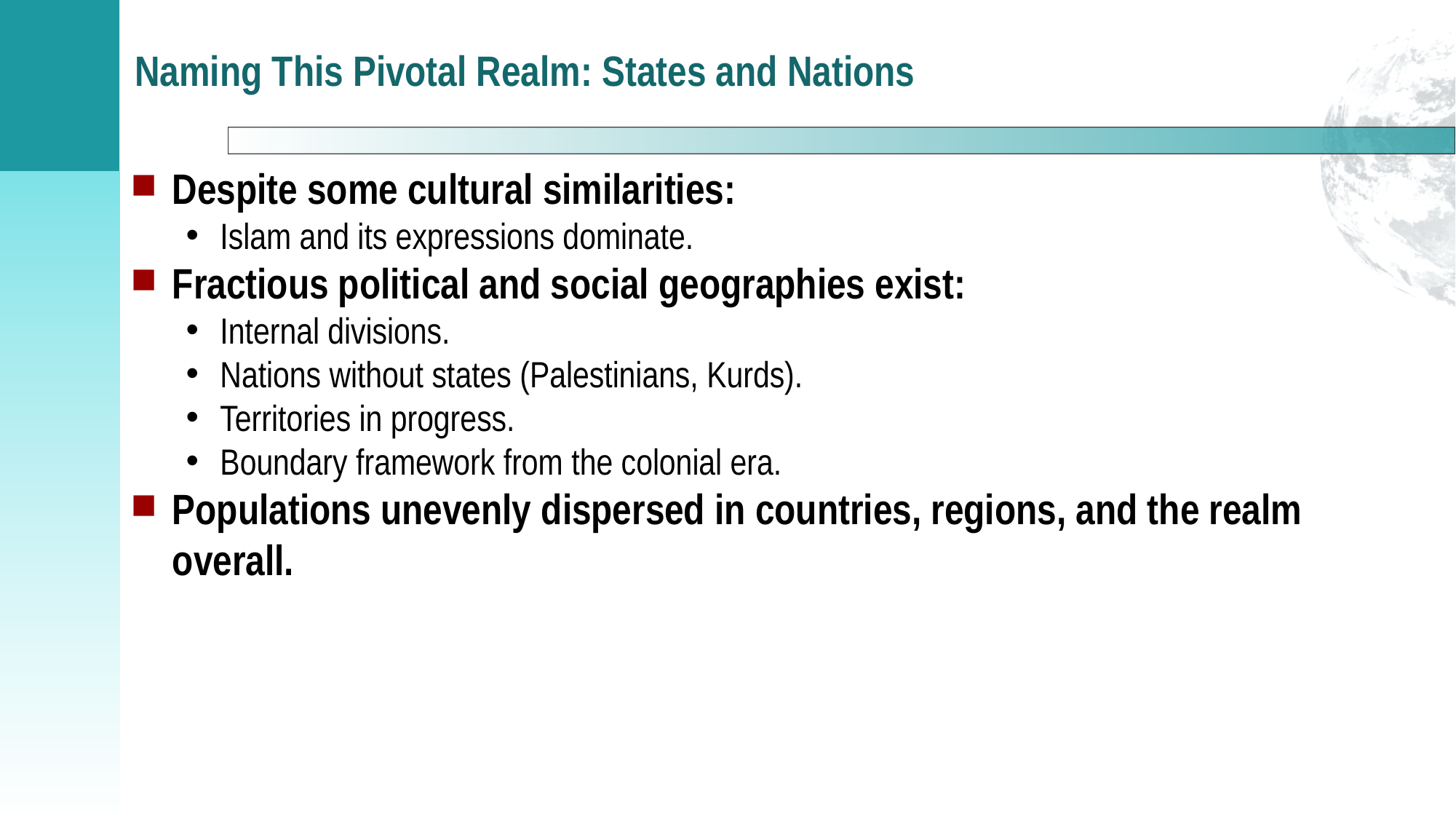

# Naming This Pivotal Realm: States and Nations
Despite some cultural similarities:
Islam and its expressions dominate.
Fractious political and social geographies exist:
Internal divisions.
Nations without states (Palestinians, Kurds).
Territories in progress.
Boundary framework from the colonial era.
Populations unevenly dispersed in countries, regions, and the realm overall.